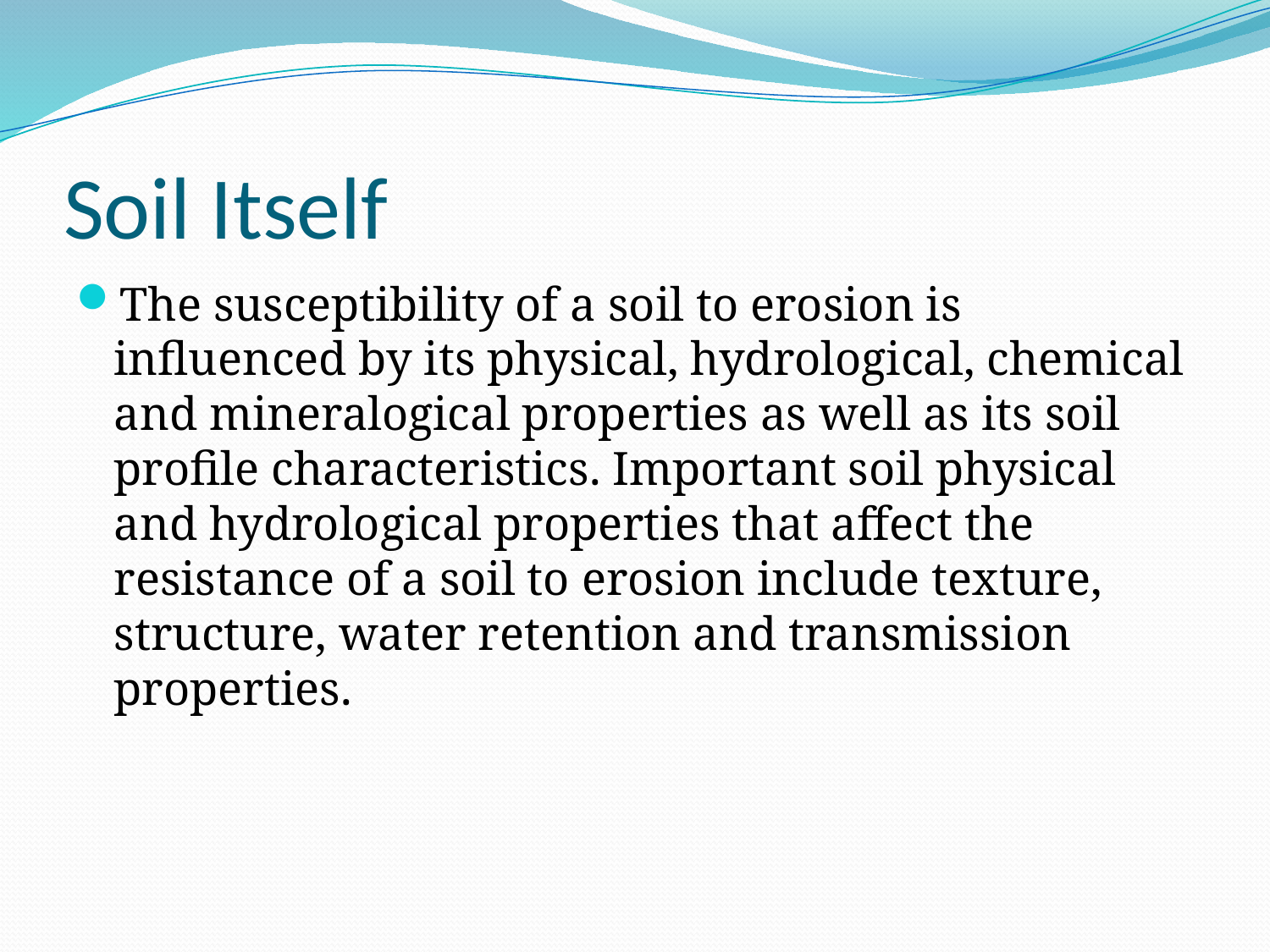

# Soil Itself
The susceptibility of a soil to erosion is influenced by its physical, hydrological, chemical and mineralogical properties as well as its soil profile characteristics. Important soil physical and hydrological properties that affect the resistance of a soil to erosion include texture, structure, water retention and transmission properties.